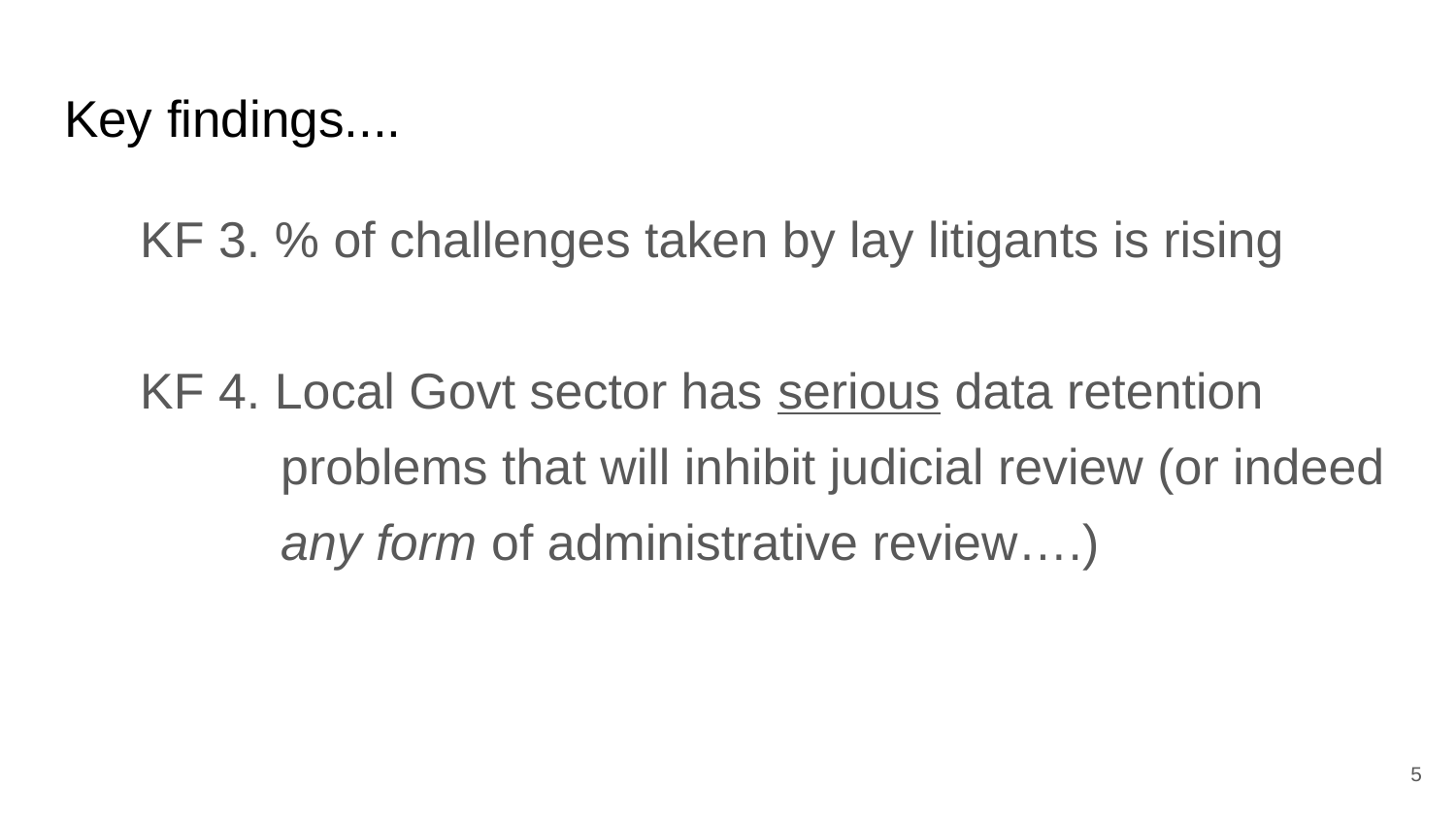

# Key findings....
KF 3. % of challenges taken by lay litigants is rising

KF 4. Local Govt sector has serious data retention
          problems that will inhibit judicial review (or indeed
          any form of administrative review….)

5